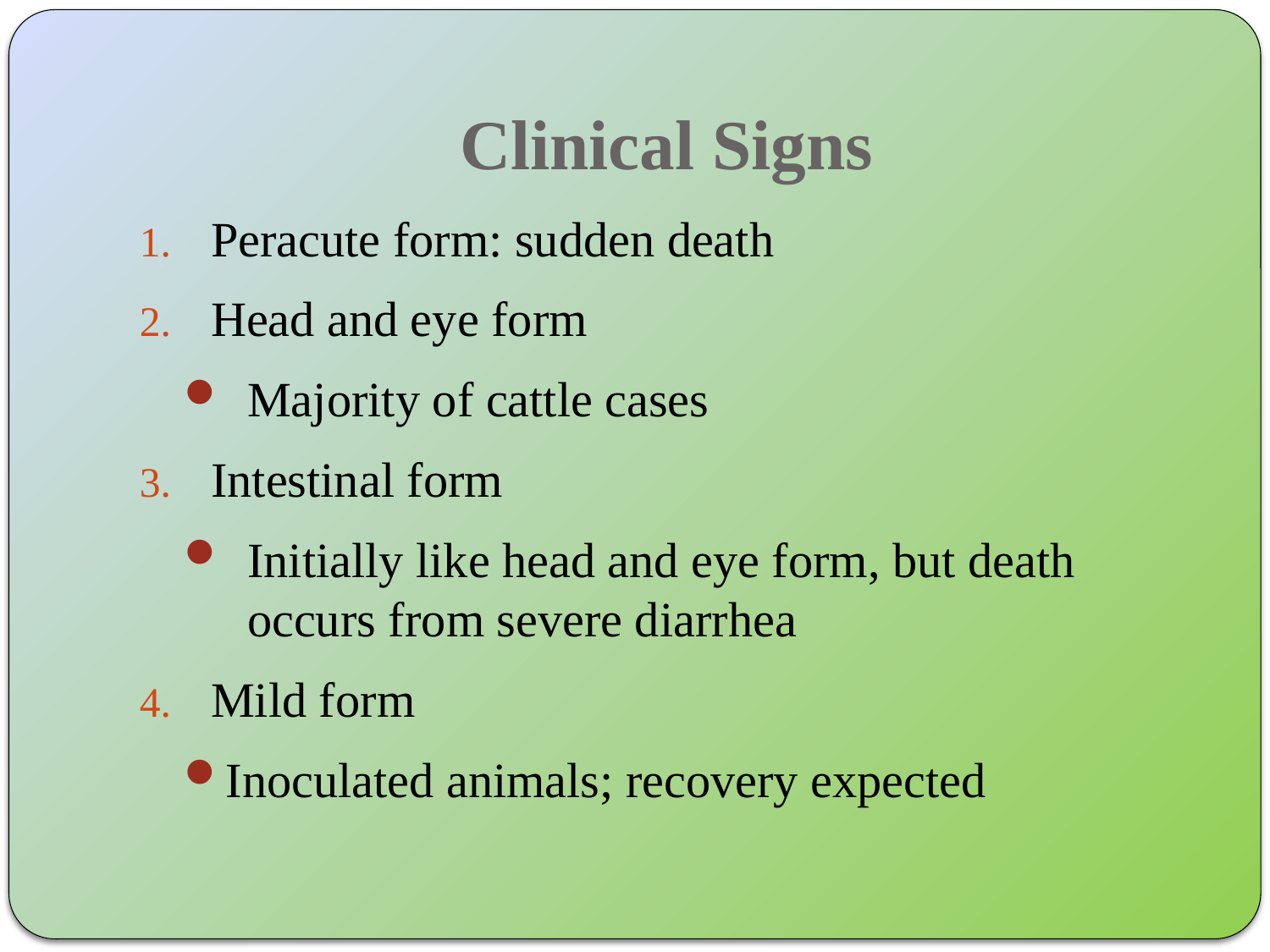

# Clinical Signs
Peracute form: sudden death
Head and eye form
Majority of cattle cases
Intestinal form
Initially like head and eye form, but death occurs from severe diarrhea
Mild form
Inoculated animals; recovery expected